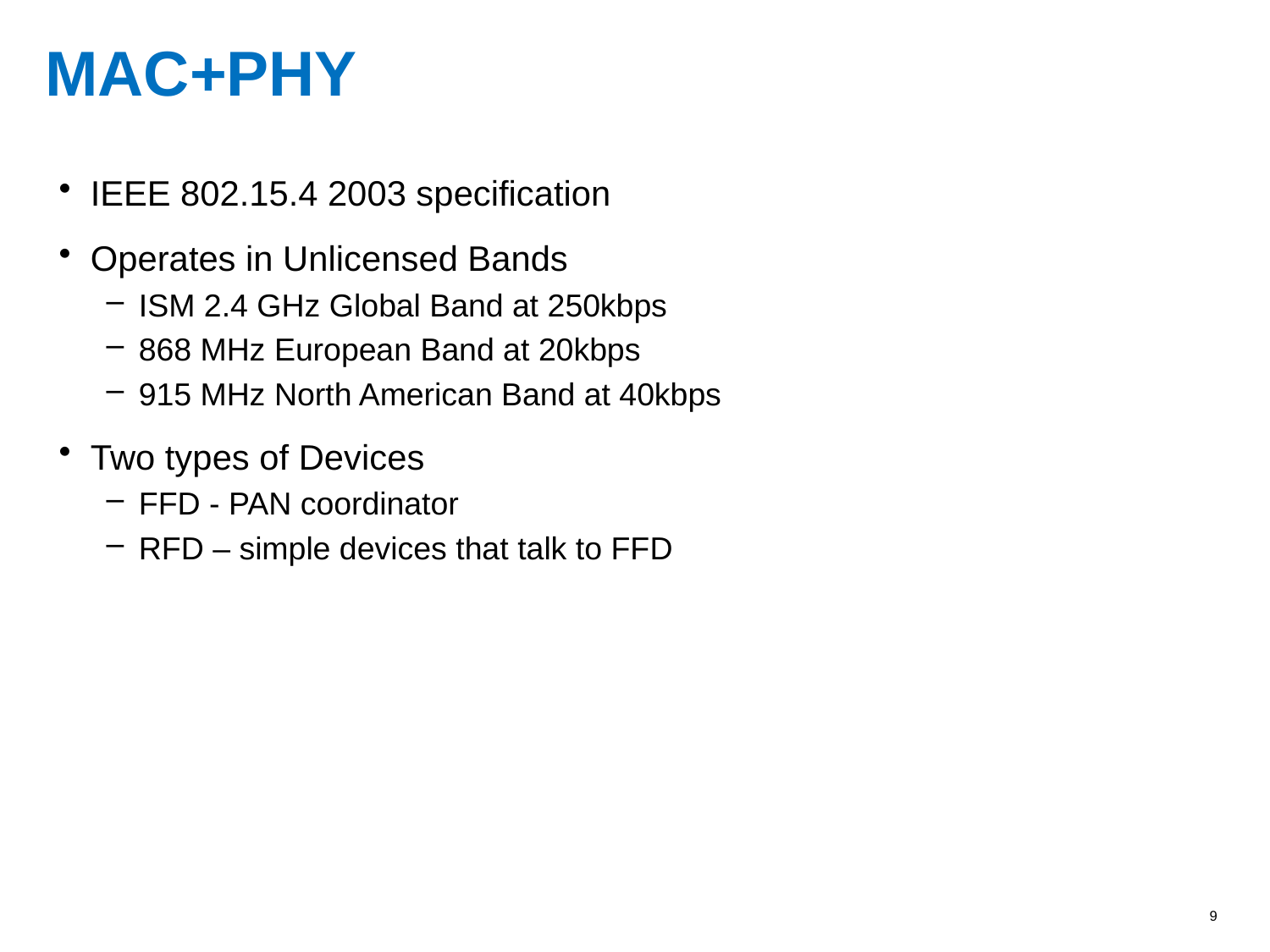

# MAC+PHY
IEEE 802.15.4 2003 specification
Operates in Unlicensed Bands
ISM 2.4 GHz Global Band at 250kbps
868 MHz European Band at 20kbps
915 MHz North American Band at 40kbps
Two types of Devices
FFD - PAN coordinator
RFD – simple devices that talk to FFD

9